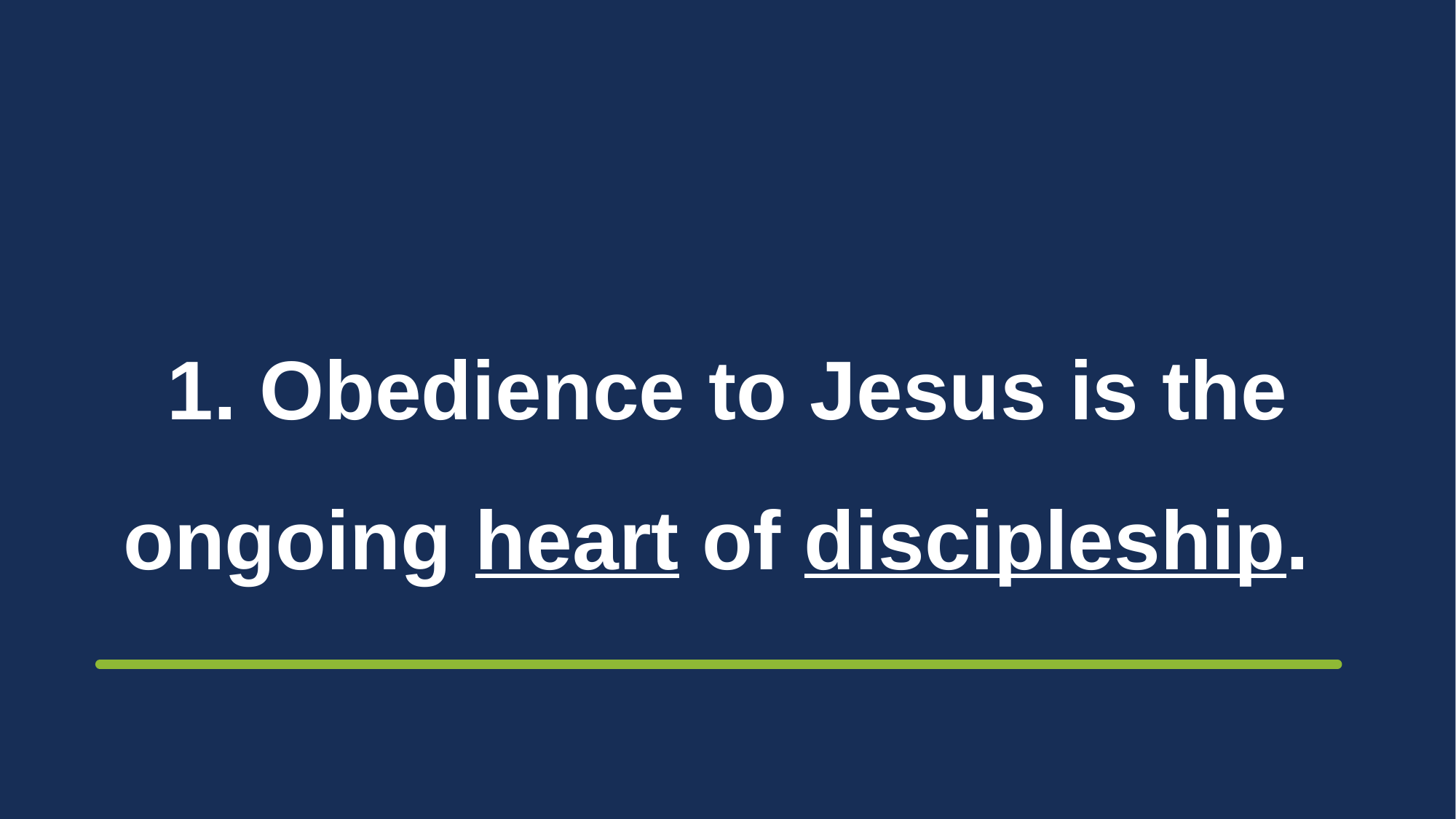

# 1. Obedience to Jesus is the ongoing heart of discipleship.